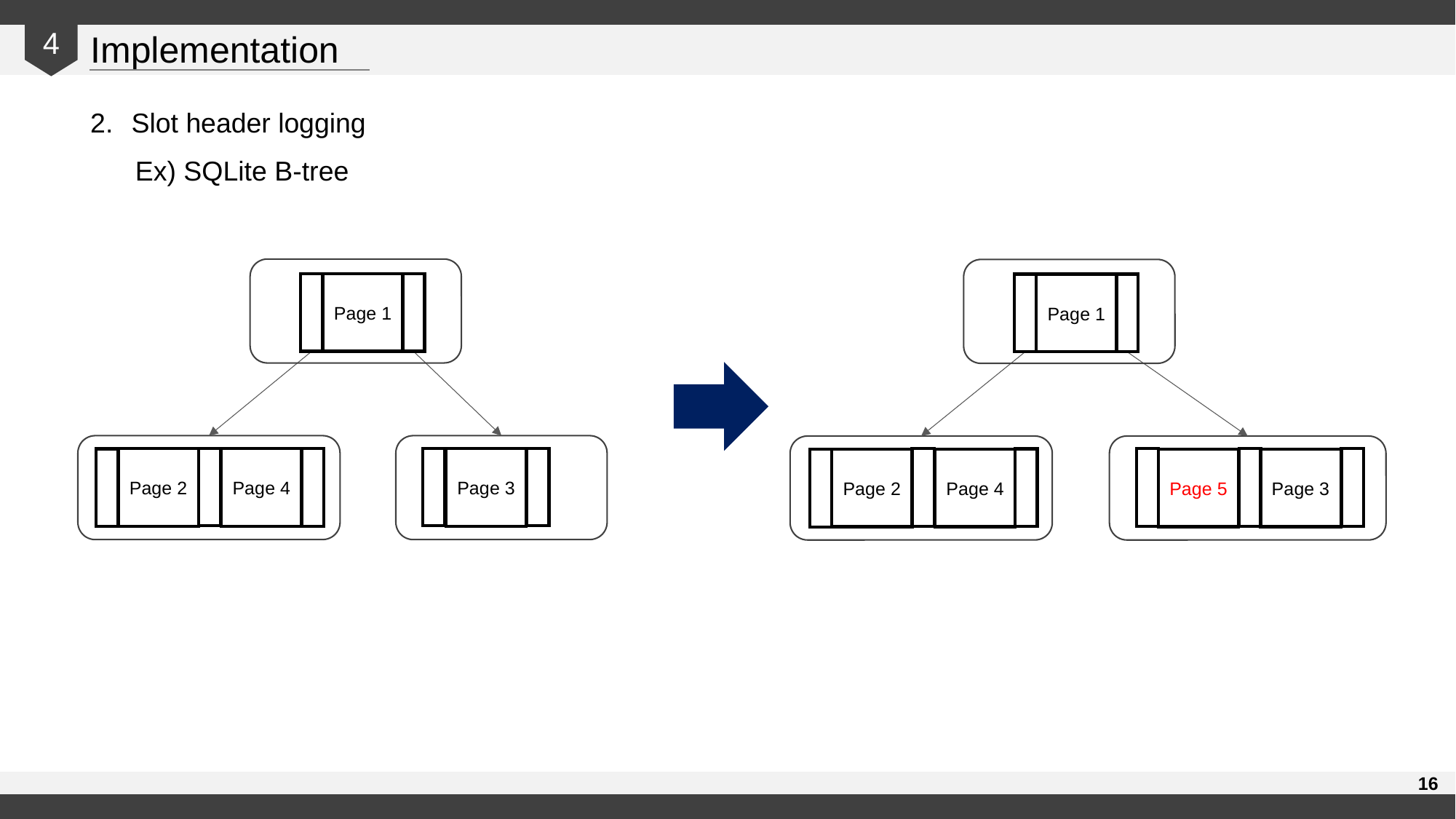

Implementation
4

Slot header logging
Ex) SQLite B-tree

Page 1

Page 2
Page 4
Page 3

Page 1

Page 2
Page 4
Page 5
Page 3

16